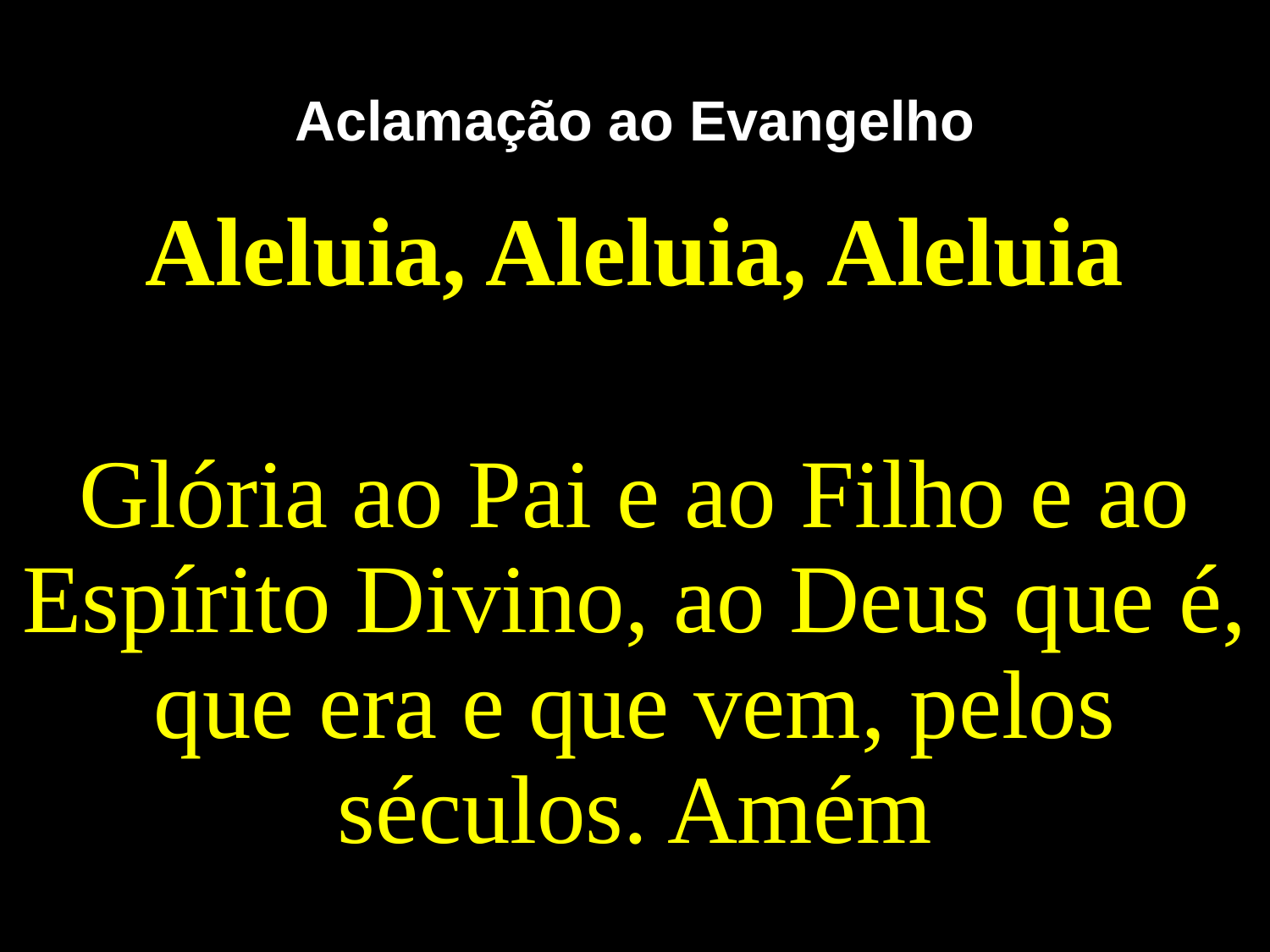

# Aclamação ao Evangelho
Aleluia, Aleluia, Aleluia

Glória ao Pai e ao Filho e ao Espírito Divino, ao Deus que é, que era e que vem, pelos séculos. Amém